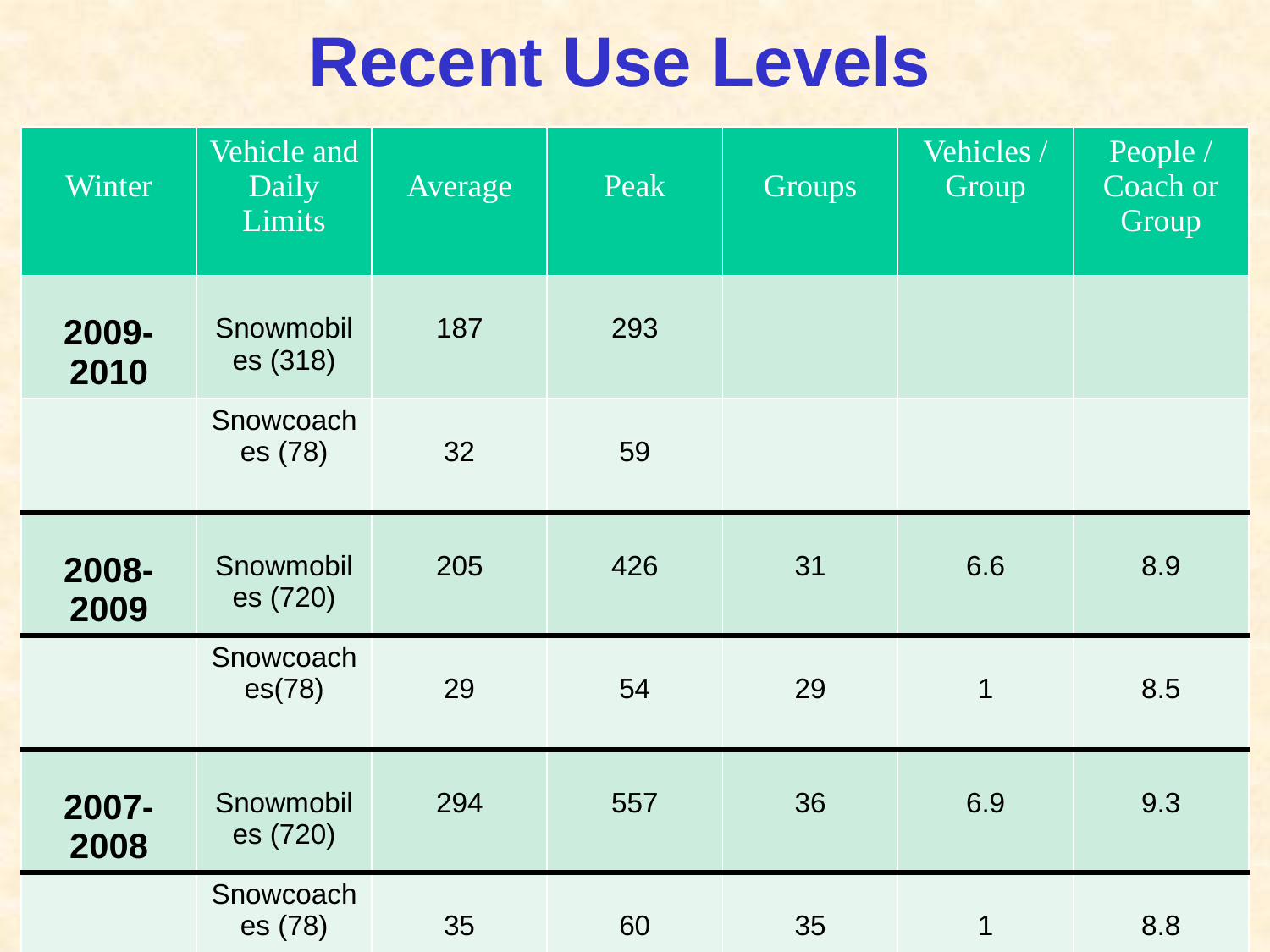

Recent Use Levels
#
| Winter | Vehicle and Daily Limits | Average | Peak | Groups | Vehicles / Group | People / Coach or Group |
| --- | --- | --- | --- | --- | --- | --- |
| 2009-2010 | Snowmobiles (318) | 187 | 293 |  |  |  |
|  | Snowcoaches (78) | 32 | 59 |  |  |  |
| 2008-2009 | Snowmobiles (720) | 205 | 426 | 31 | 6.6 | 8.9 |
|  | Snowcoaches(78) | 29 | 54 | 29 | 1 | 8.5 |
| 2007-2008 | Snowmobiles (720) | 294 | 557 | 36 | 6.9 | 9.3 |
|  | Snowcoaches (78) | 35 | 60 | 35 | 1 | 8.8 |